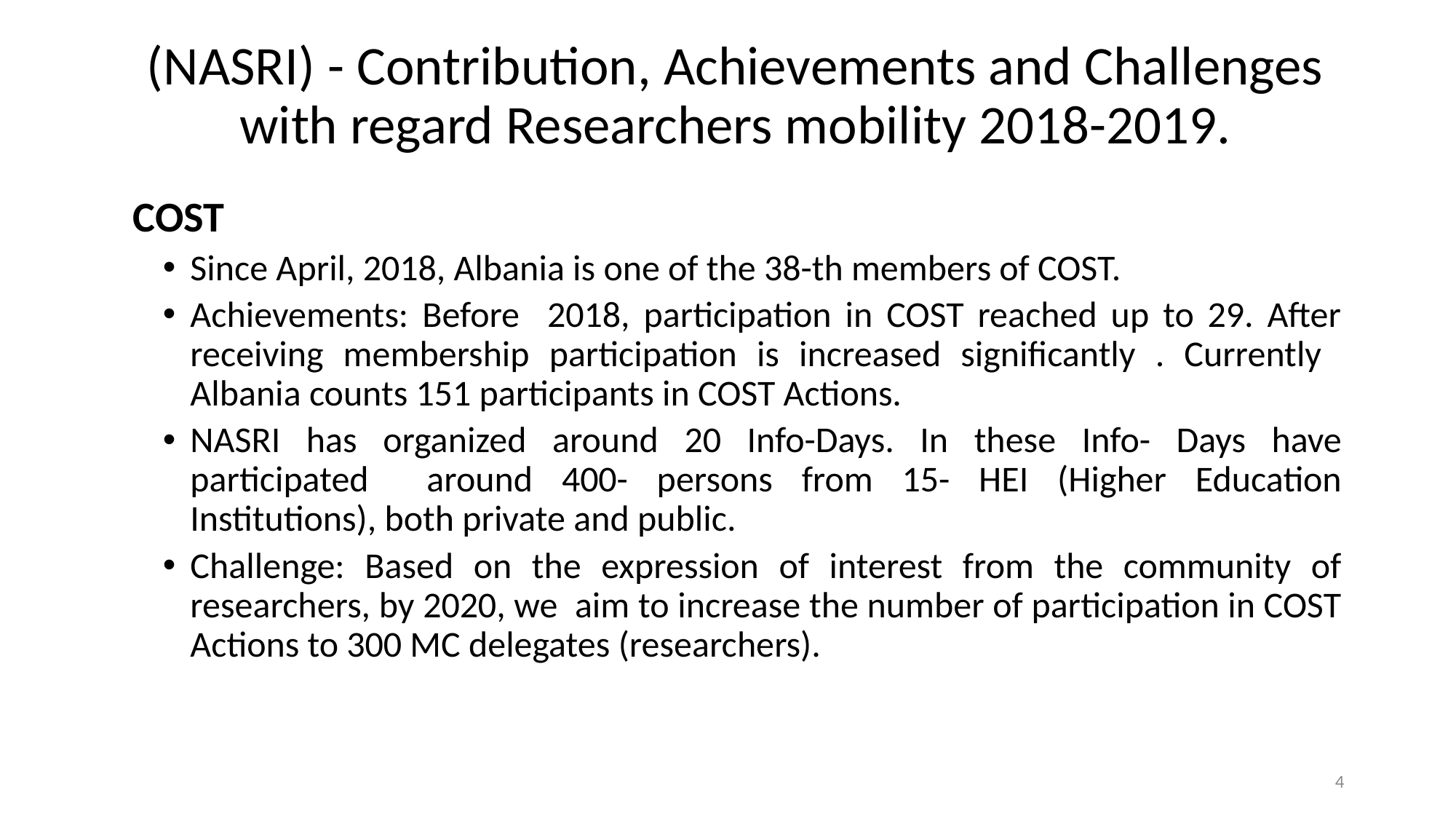

# (NASRI) - Contribution, Achievements and Challenges with regard Researchers mobility 2018-2019.
   COST
Since April, 2018, Albania is one of the 38-th members of COST.
Achievements: Before  2018, participation in COST reached up to 29. After receiving membership participation is increased significantly . Currently  Albania counts 151 participants in COST Actions.
NASRI has organized around 20 Info-Days. In these Info- Days have participated  around 400- persons from 15- HEI (Higher Education Institutions), both private and public.
Challenge: Based on the expression of interest from the community of researchers, by 2020, we  aim to increase the number of participation in COST Actions to 300 MC delegates (researchers).

4